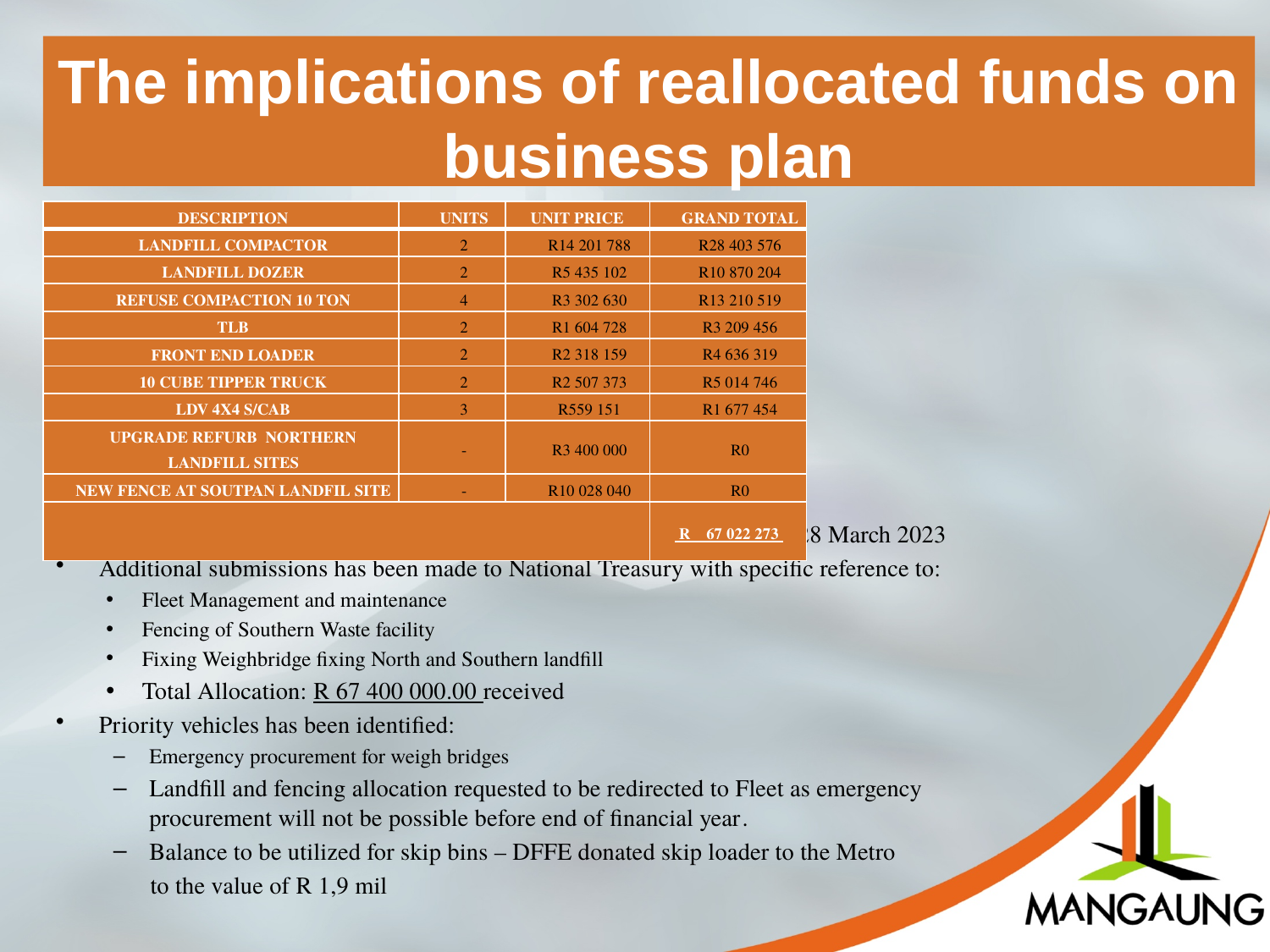

The implications of reallocated funds on business plan
| DESCRIPTION | UNITS | UNIT PRICE | GRAND TOTAL |
| --- | --- | --- | --- |
| LANDFILL COMPACTOR | 2 | R14 201 788 | R28 403 576 |
| LANDFILL DOZER | 2 | R5 435 102 | R10 870 204 |
| REFUSE COMPACTION 10 TON | 4 | R3 302 630 | R13 210 519 |
| TLB | 2 | R1 604 728 | R3 209 456 |
| FRONT END LOADER | 2 | R2 318 159 | R4 636 319 |
| 10 CUBE TIPPER TRUCK | 2 | R2 507 373 | R5 014 746 |
| LDV 4X4 S/CAB | 3 | R559 151 | R1 677 454 |
| UPGRADE REFURB NORTHERN LANDFILL SITES | - | R3 400 000 | R0 |
| NEW FENCE AT SOUTPAN LANDFIL SITE | - | R10 028 040 | R0 |
|  |  |  | R 67 022 273 |
Reprioritization of projects as per letter issued by National Treasury on 28 March 2023
Additional submissions has been made to National Treasury with specific reference to:
Fleet Management and maintenance
Fencing of Southern Waste facility
Fixing Weighbridge fixing North and Southern landfill
Total Allocation: R 67 400 000.00 received
Priority vehicles has been identified:
Emergency procurement for weigh bridges
Landfill and fencing allocation requested to be redirected to Fleet as emergency procurement will not be possible before end of financial year.
Balance to be utilized for skip bins – DFFE donated skip loader to the Metro
      to the value of R 1,9 mil